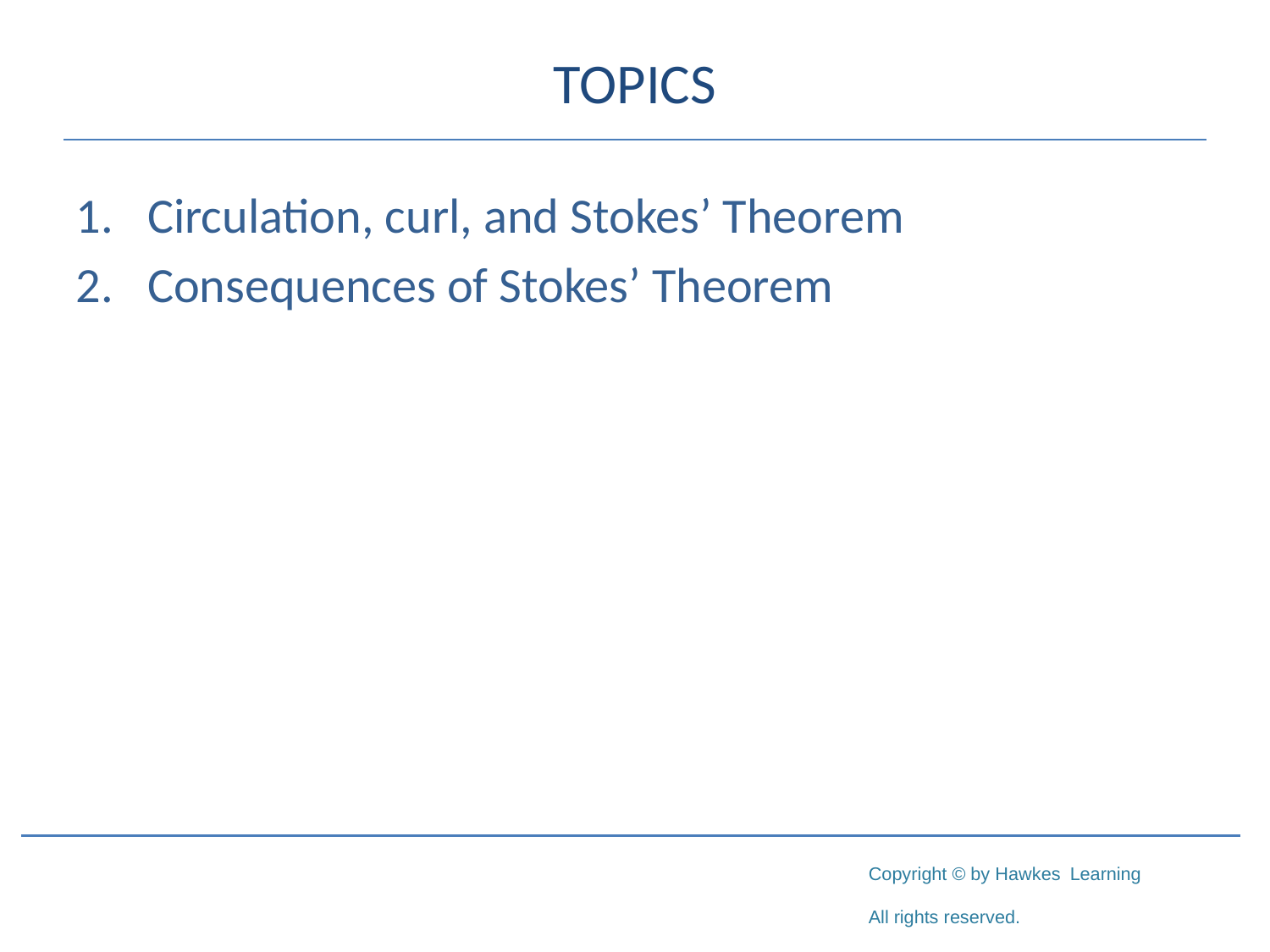

# TOPICS
Circulation, curl, and Stokes’ Theorem
Consequences of Stokes’ Theorem